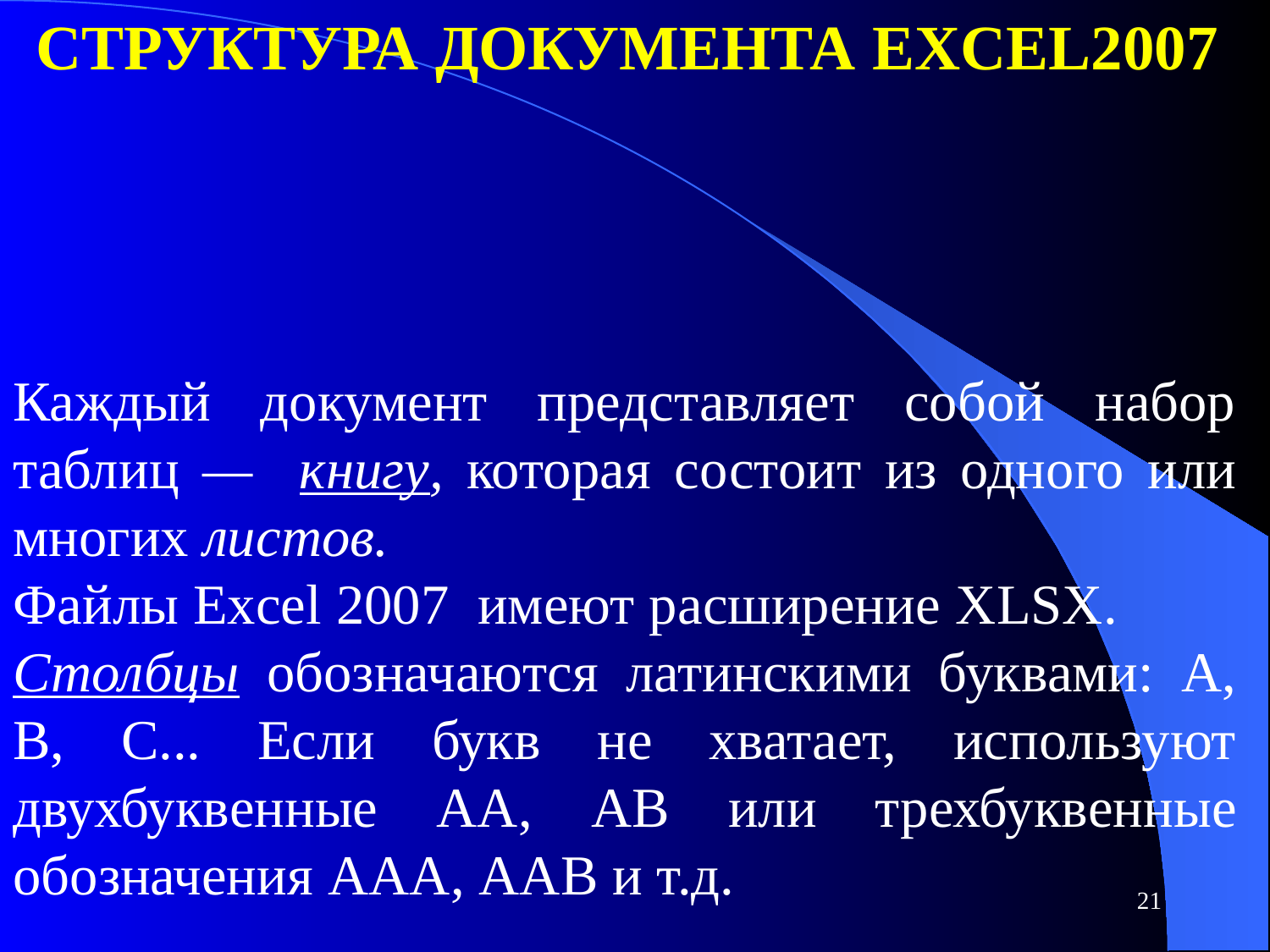

# Структура документа Excel2007
Каждый документ представляет собой набор таблиц —  книгу, которая состоит из одного или многих листов.
Файлы Excel 2007  имеют расширение XLSX.
Столбцы обозначаются латинскими буквами: А, В, С... Если букв не хватает, используют двухбуквенные АА, АВ или трехбуквенные обозначения AAA, AAB и т.д.

21